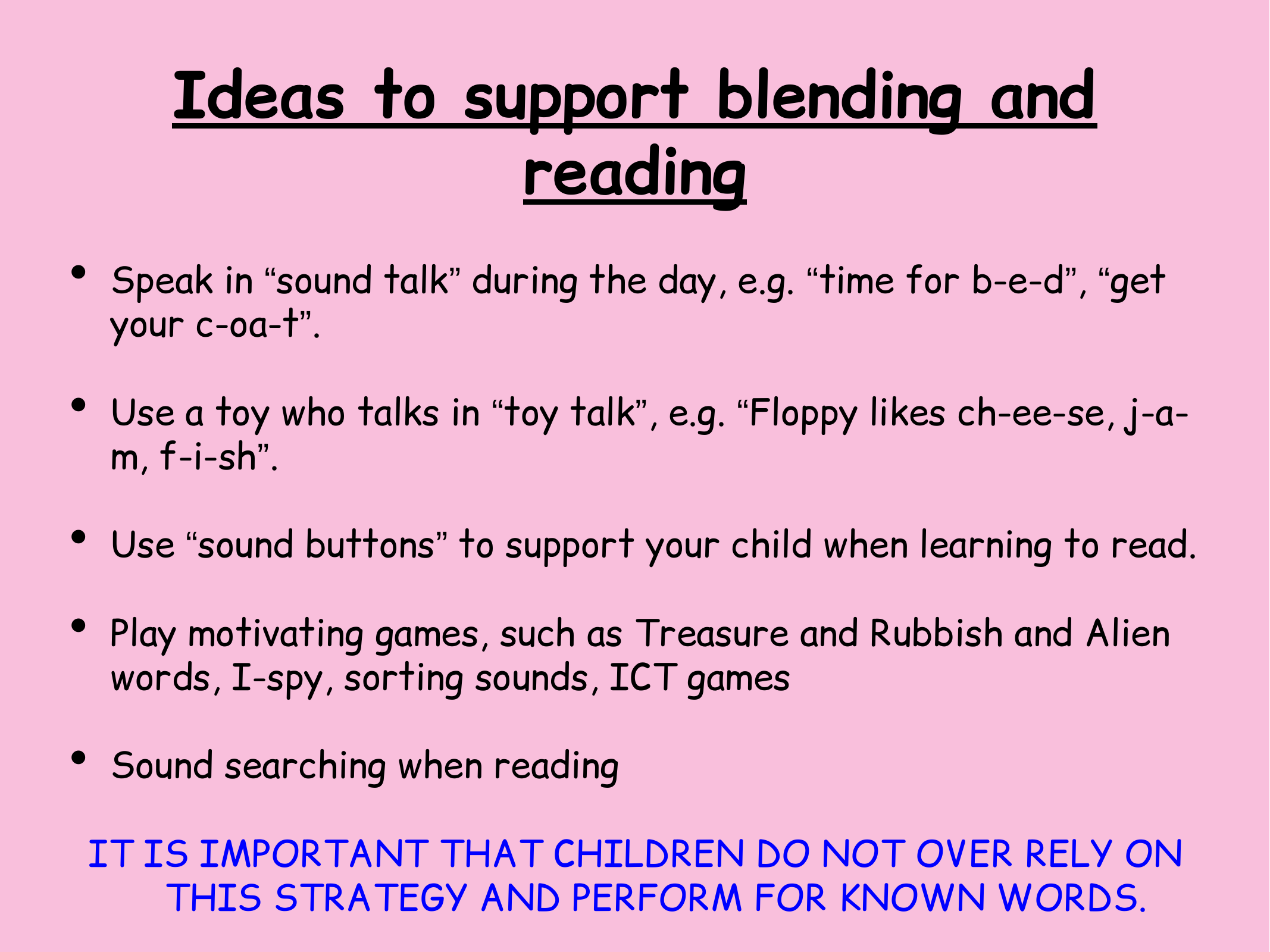

# Ideas to support blending and reading
Speak in “sound talk” during the day, e.g. “time for b-e-d”, “get your c-oa-t”.
Use a toy who talks in “toy talk”, e.g. “Floppy likes ch-ee-se, j-a-m, f-i-sh”.
Use “sound buttons” to support your child when learning to read.
Play motivating games, such as Treasure and Rubbish and Alien words, I-spy, sorting sounds, ICT games
Sound searching when reading
IT IS IMPORTANT THAT CHILDREN DO NOT OVER RELY ON THIS STRATEGY AND PERFORM FOR KNOWN WORDS.